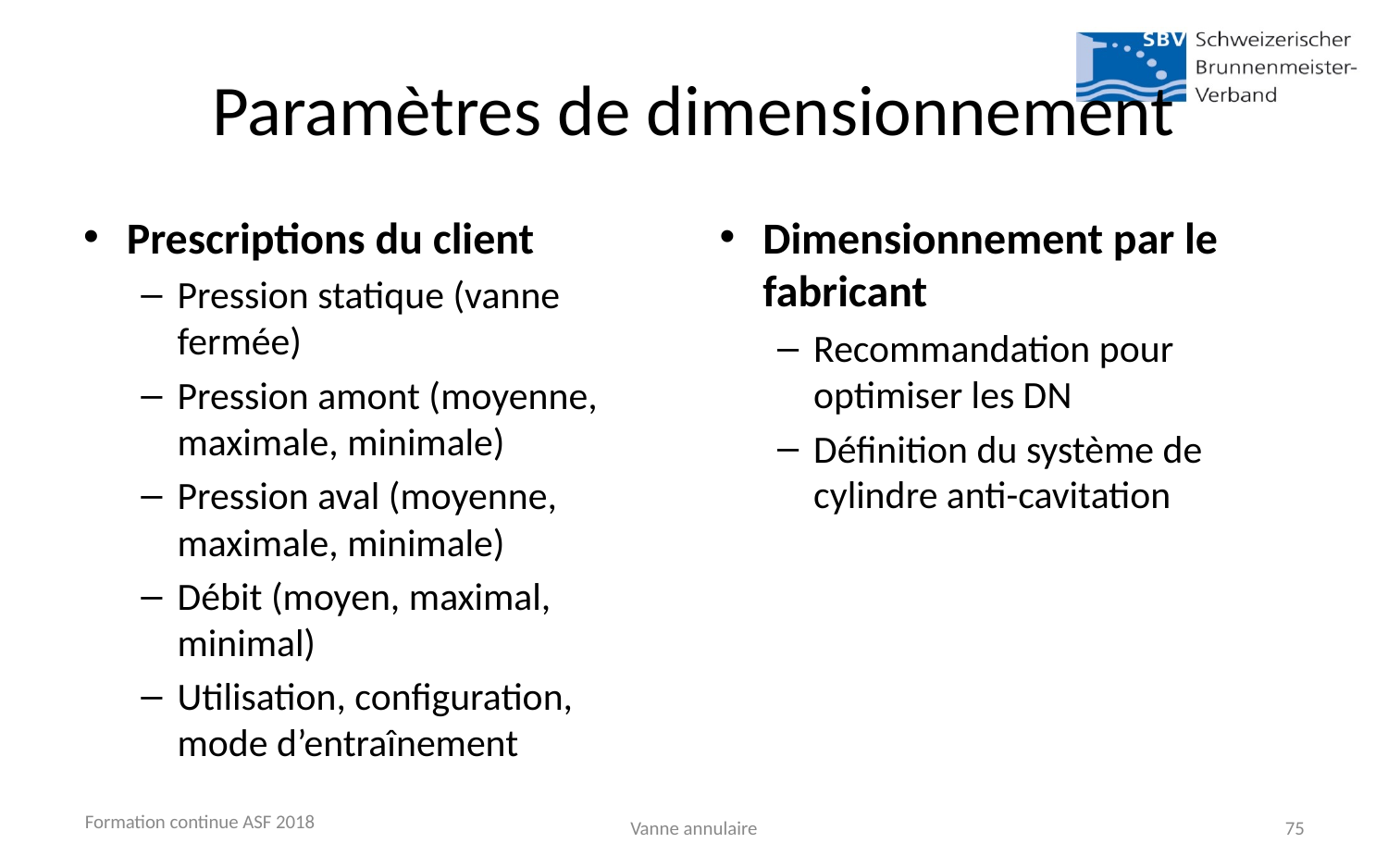

# Paramètres de dimensionnement
Prescriptions du client
Pression statique (vanne fermée)
Pression amont (moyenne, maximale, minimale)
Pression aval (moyenne, maximale, minimale)
Débit (moyen, maximal, minimal)
Utilisation, configuration, mode d’entraînement
Dimensionnement par le fabricant
Recommandation pour optimiser les DN
Définition du système de cylindre anti-cavitation

Formation continue ASF 2018
75
Vanne annulaire